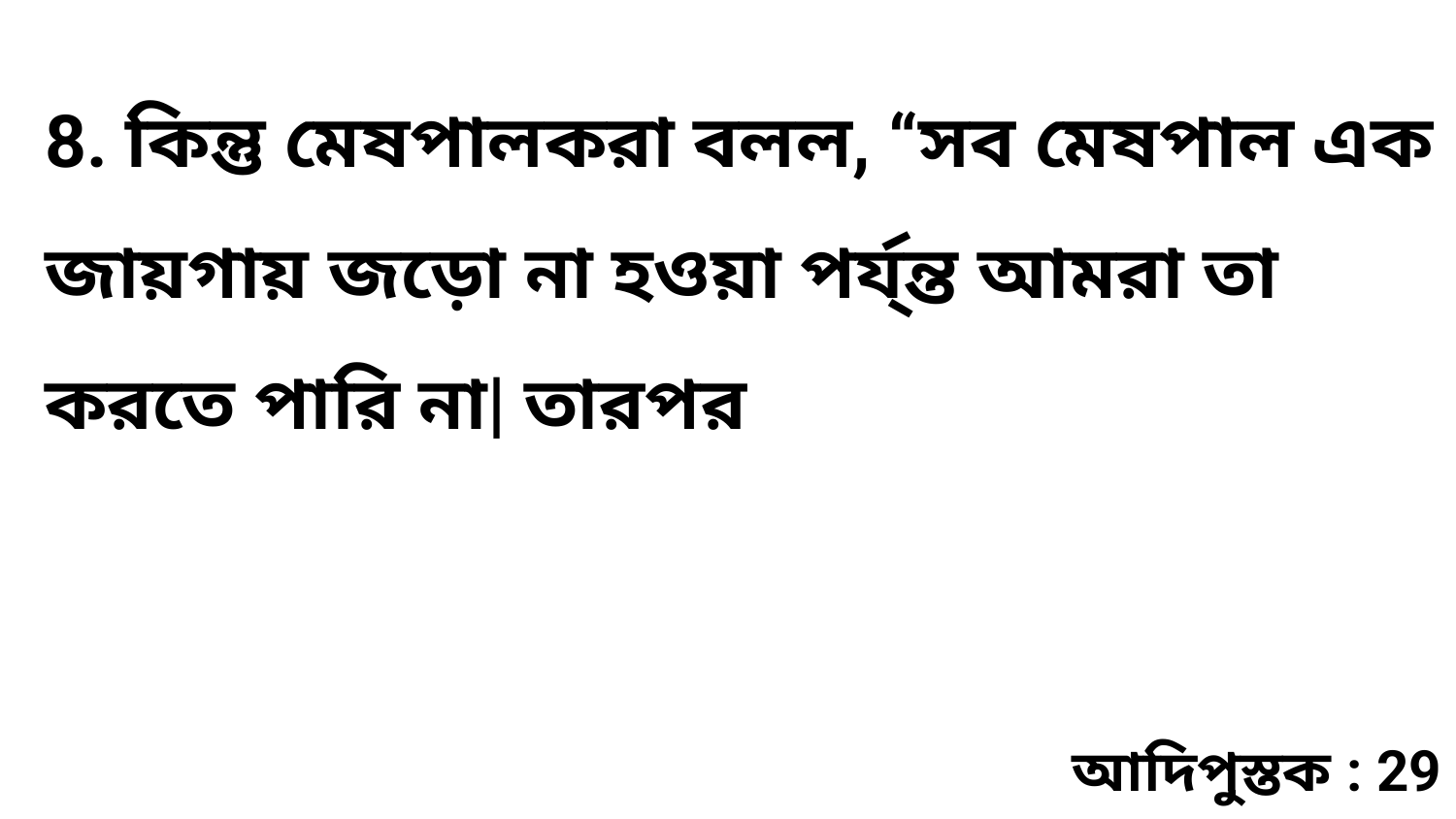

8. কিন্তু মেষপালকরা বলল, “সব মেষপাল এক জায়গায় জড়ো না হওয়া পর্য্ন্ত আমরা তা করতে পারি না| তারপর
আদিপুস্তক : 29